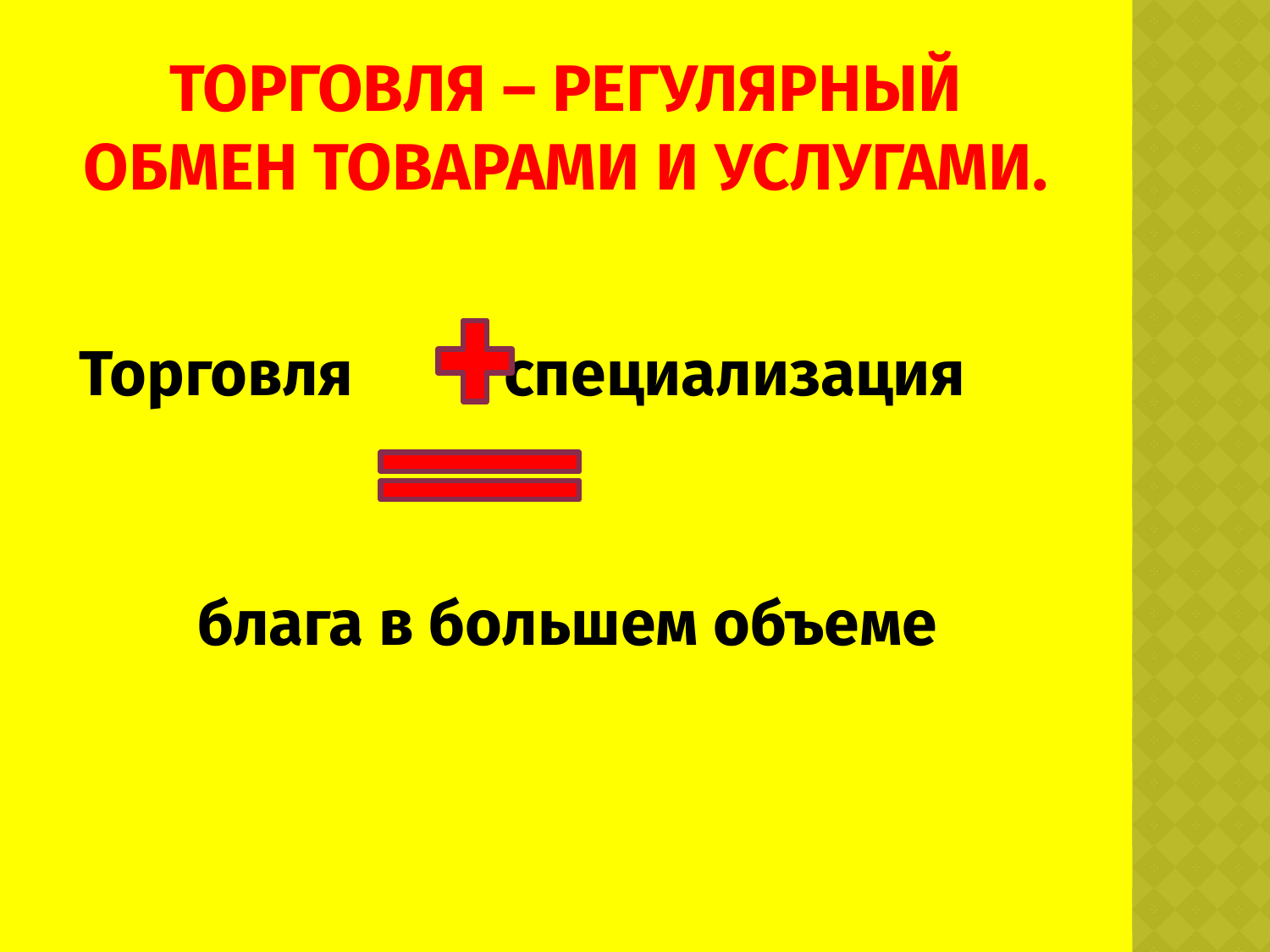

# Торговля – регулярный обмен товарами и услугами.

Торговля          специализация

блага в большем объеме